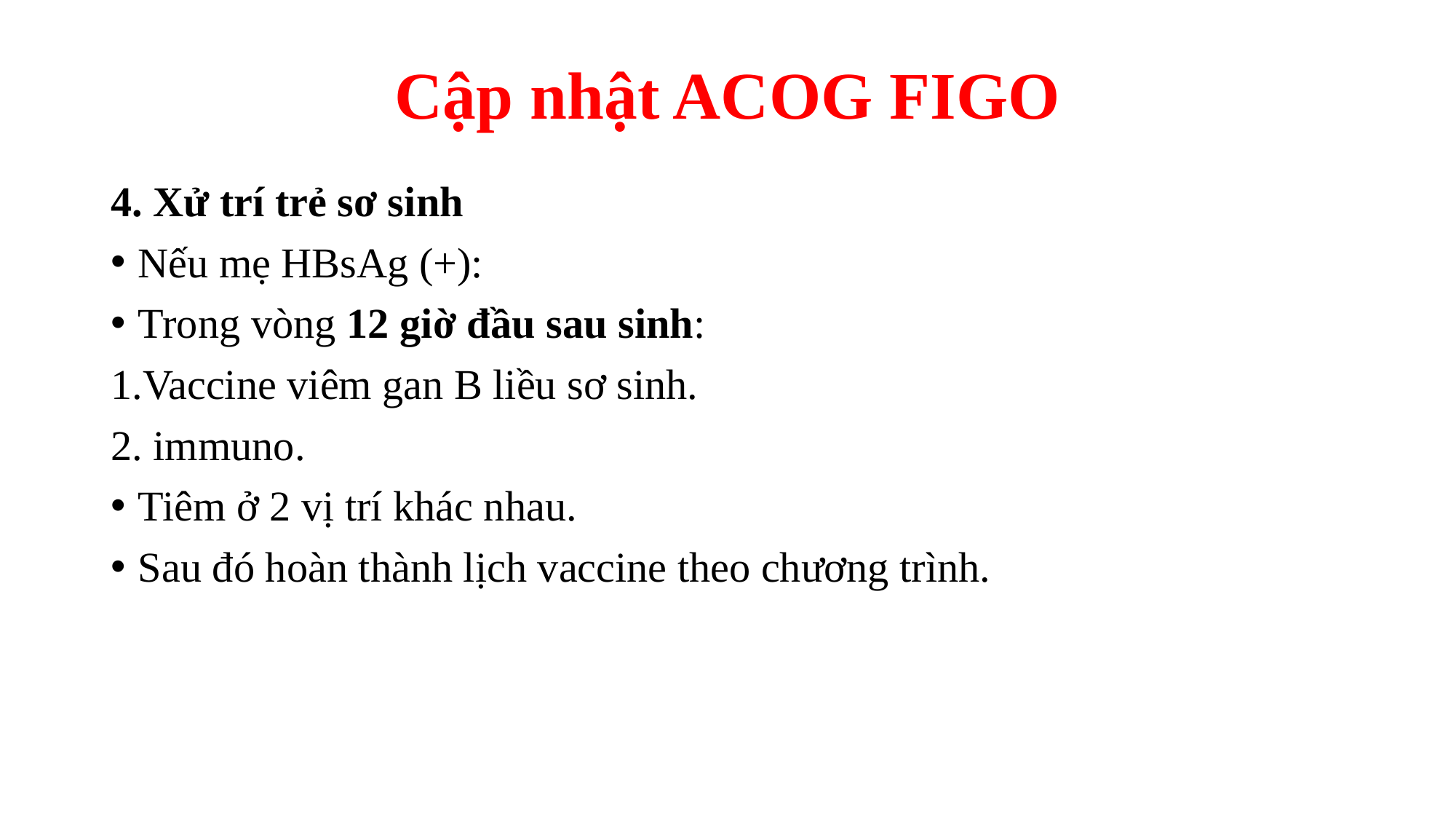

# Cập nhật ACOG FIGO
4. Xử trí trẻ sơ sinh
Nếu mẹ HBsAg (+):
Trong vòng 12 giờ đầu sau sinh:
Vaccine viêm gan B liều sơ sinh.
 immuno.
Tiêm ở 2 vị trí khác nhau.
Sau đó hoàn thành lịch vaccine theo chương trình.